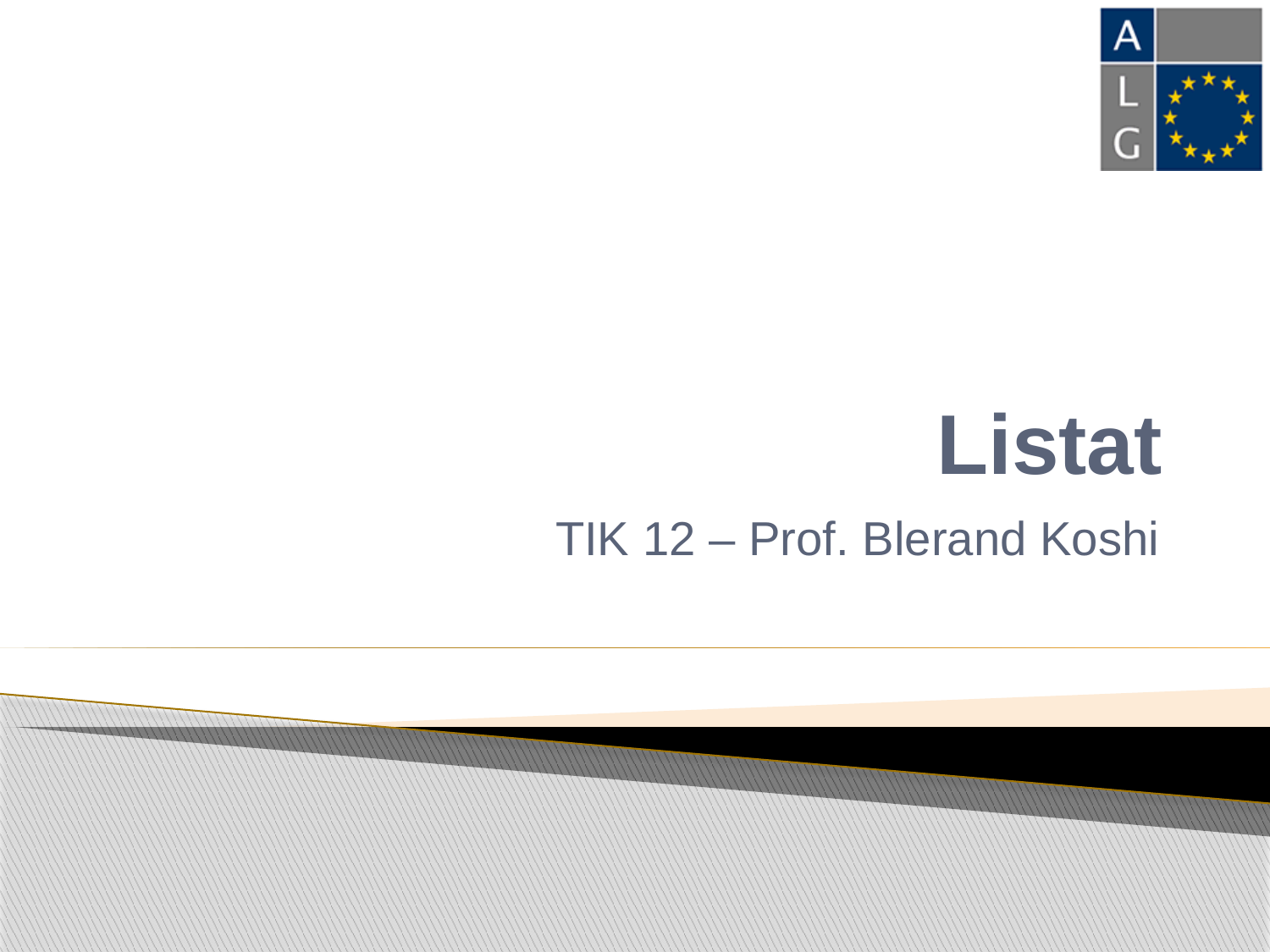

# Listat
TIK 12 – Prof. Blerand Koshi